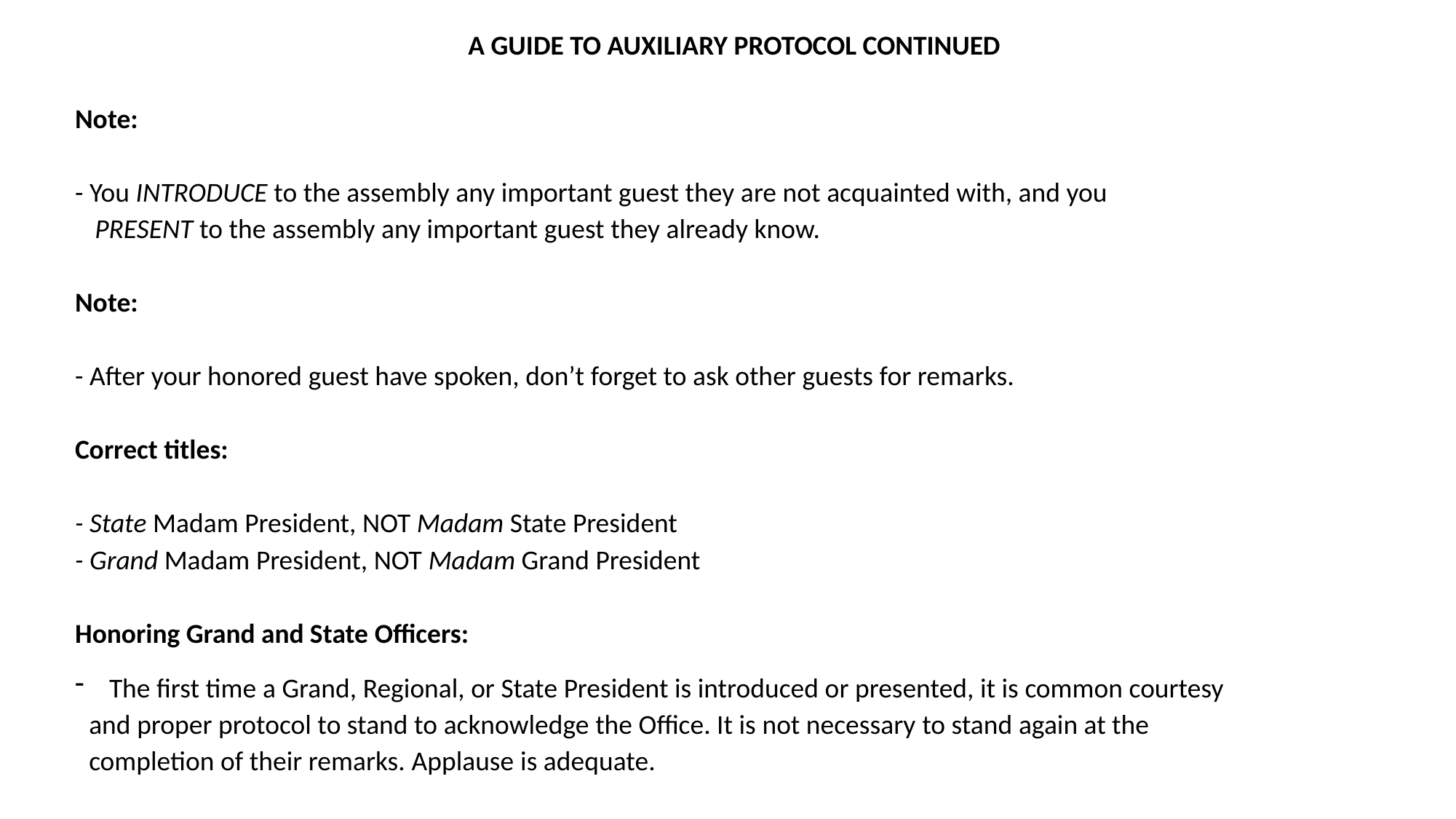

A GUIDE TO AUXILIARY PROTOCOL CONTINUED

Note:

- You INTRODUCE to the assembly any important guest they are not acquainted with, and you
	PRESENT to the assembly any important guest they already know.

Note:

- After your honored guest have spoken, don’t forget to ask other guests for remarks.
­
Correct titles:

- State Madam President, NOT Madam State President
- Grand Madam President, NOT Madam Grand President

Honoring Grand and State Officers:

The first time a Grand, Regional, or State President is introduced or presented, it is common courtesy

	and proper protocol to stand to acknowledge the Office. It is not necessary to stand again at the

	comple­tion of their remarks. Applause is adequate.